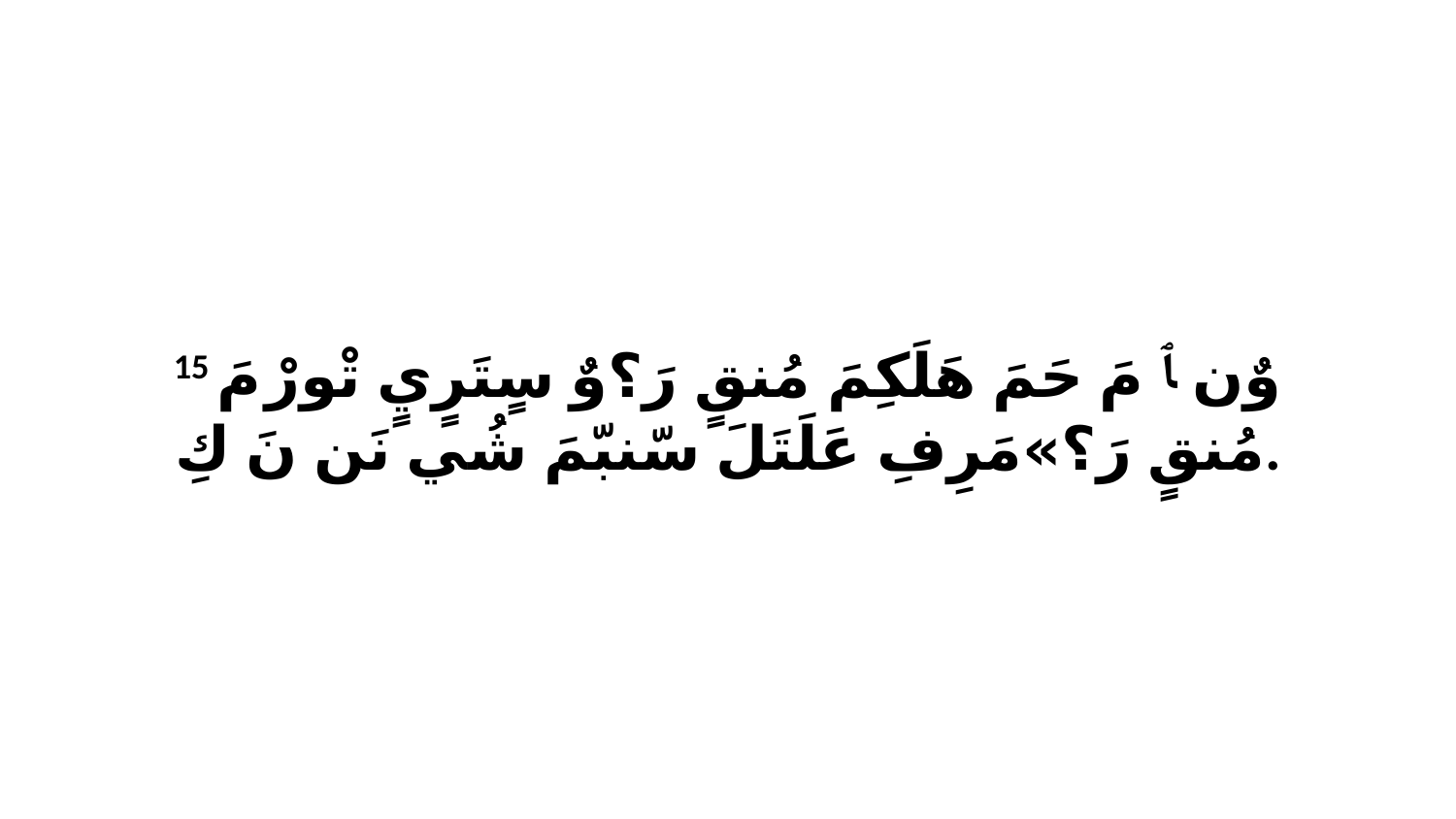

15 وٌن ﭑ مَ حَمَ هَلَكِمَ مُنقٍ رَ؟وٌ سٍتَرٍيٍ تْورْ مَ مُنقٍ رَ؟»مَرِفِ عَلَتَلَ سّنبّمَ شُي نَن نَ كِ.